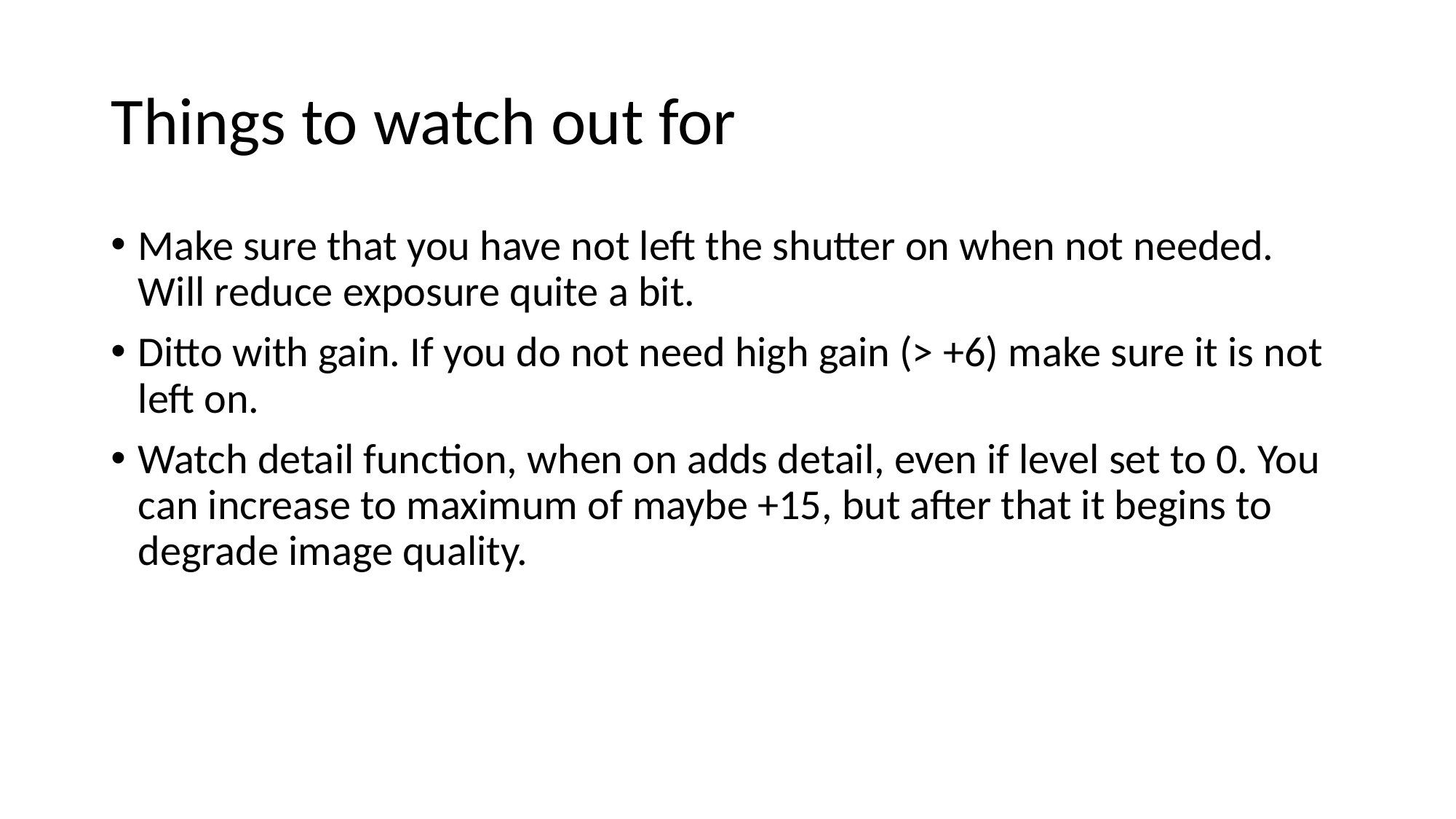

# Things to watch out for
Make sure that you have not left the shutter on when not needed. Will reduce exposure quite a bit.
Ditto with gain. If you do not need high gain (> +6) make sure it is not left on.
Watch detail function, when on adds detail, even if level set to 0. You can increase to maximum of maybe +15, but after that it begins to degrade image quality.